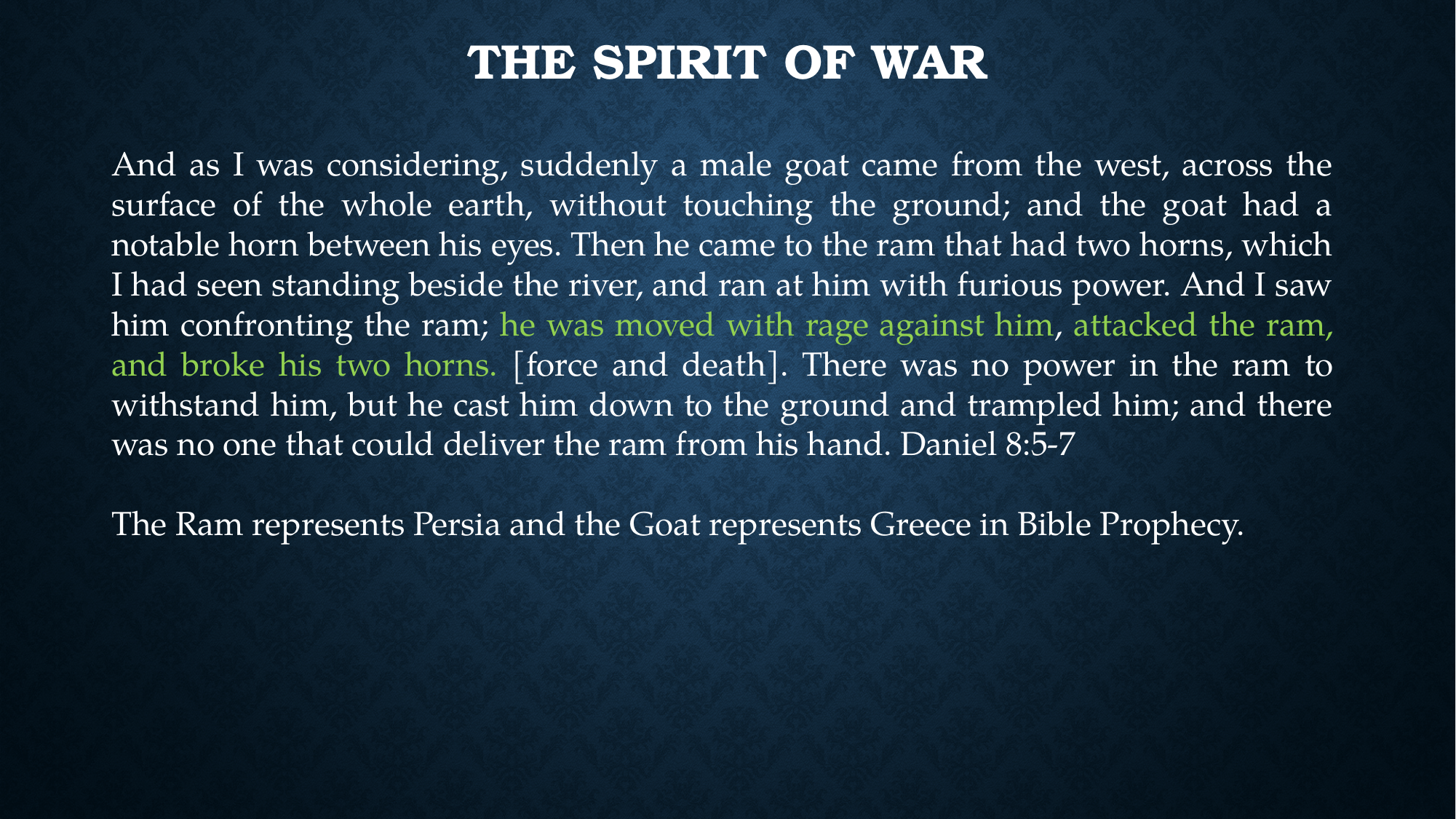

# The Spirit of War
And as I was considering, suddenly a male goat came from the west, across the surface of the whole earth, without touching the ground; and the goat had a notable horn between his eyes. Then he came to the ram that had two horns, which I had seen standing beside the river, and ran at him with furious power. And I saw him confronting the ram; he was moved with rage against him, attacked the ram, and broke his two horns. [force and death]. There was no power in the ram to withstand him, but he cast him down to the ground and trampled him; and there was no one that could deliver the ram from his hand. Daniel 8:5-7

The Ram represents Persia and the Goat represents Greece in Bible Prophecy.